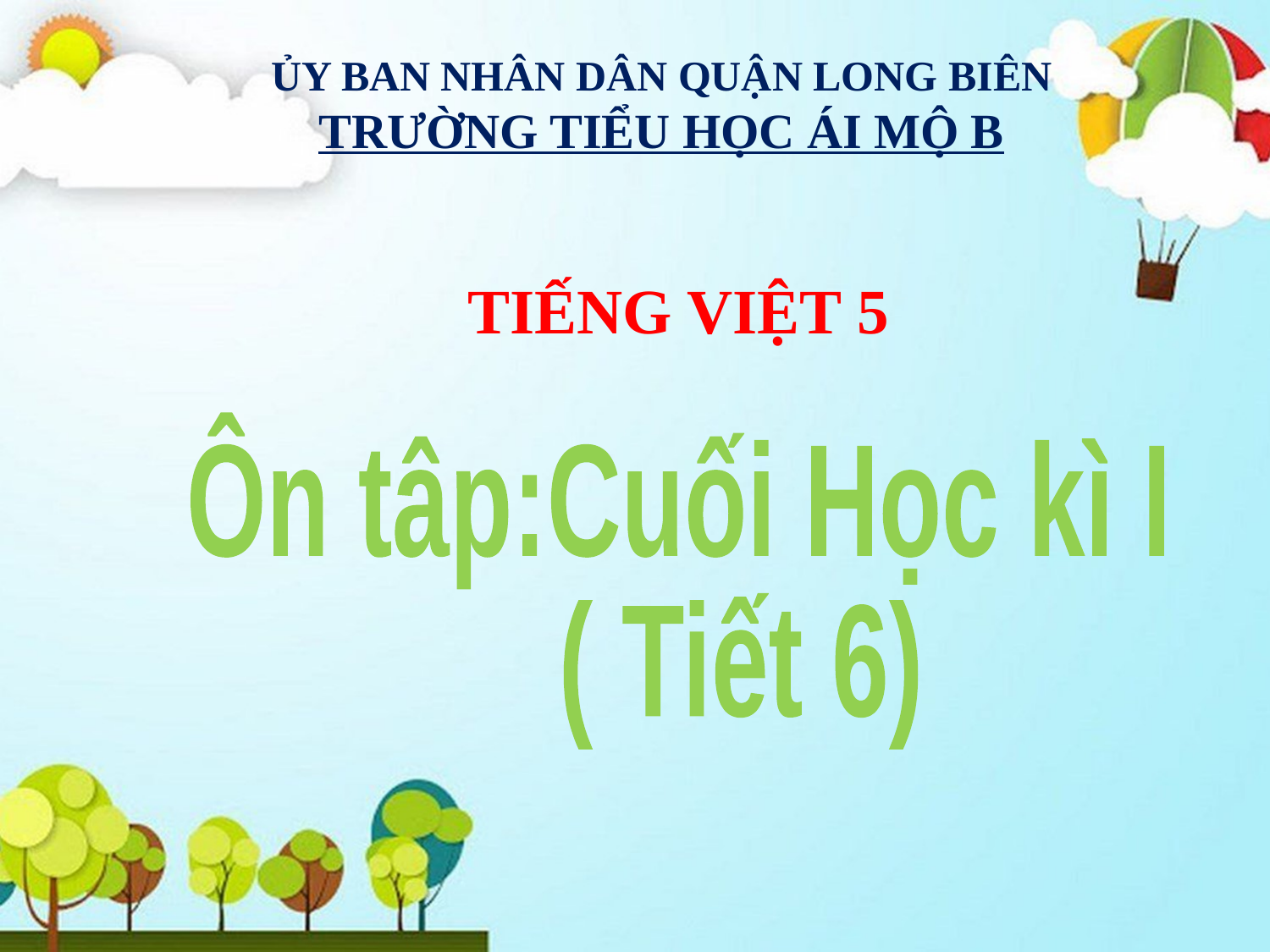

ỦY BAN NHÂN DÂN QUẬN LONG BIÊN
TRƯỜNG TIỂU HỌC ÁI MỘ B
TIẾNG VIỆT 5
Ôn tâp:Cuối Học kì I
             ( Tiết 6)